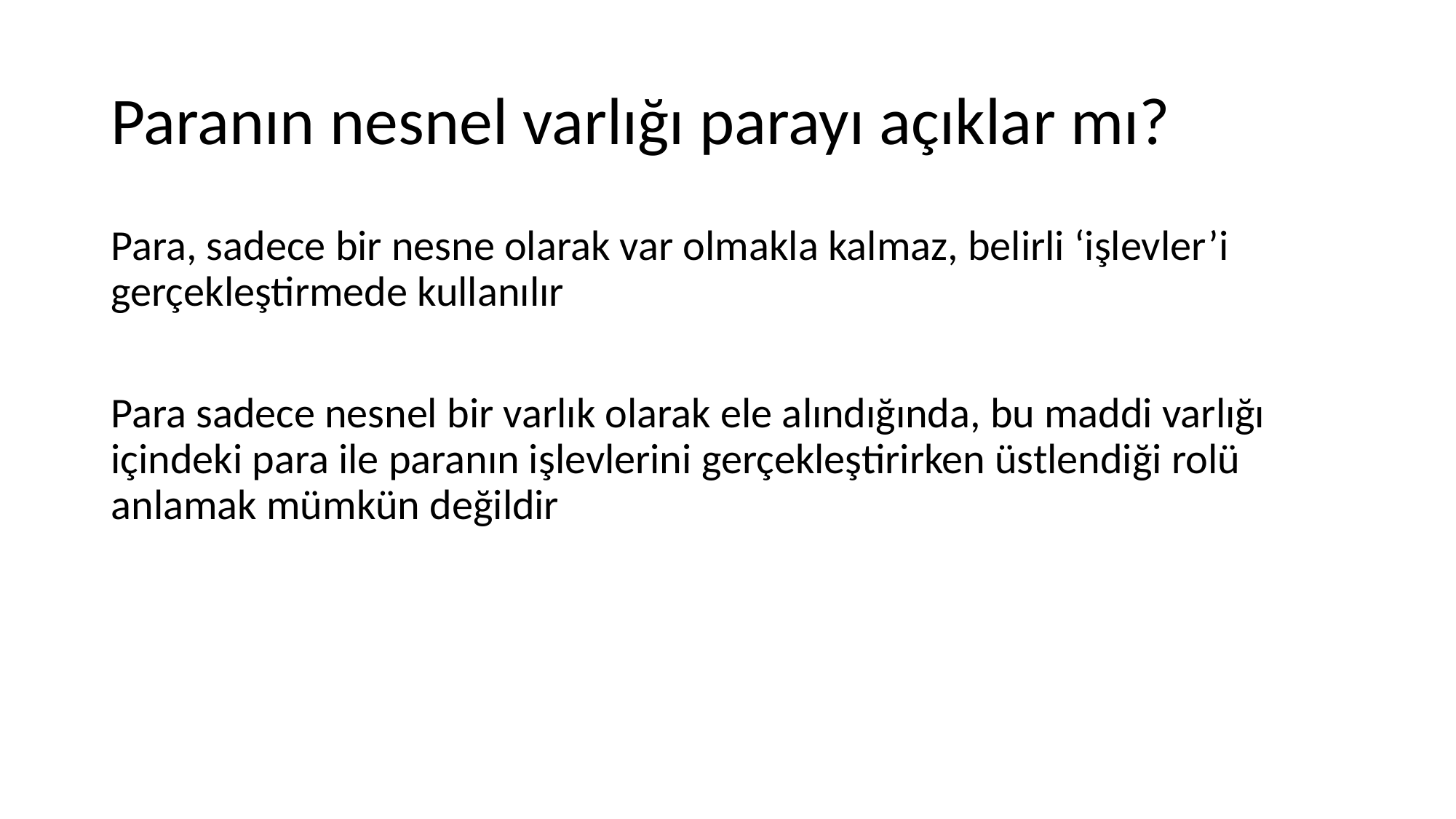

# Paranın nesnel varlığı parayı açıklar mı?
Para, sadece bir nesne olarak var olmakla kalmaz, belirli ‘işlevler’i gerçekleştirmede kullanılır

Para sadece nesnel bir varlık olarak ele alındığında, bu maddi varlığı içindeki para ile paranın işlevlerini gerçekleştirirken üstlendiği rolü anlamak mümkün değildir